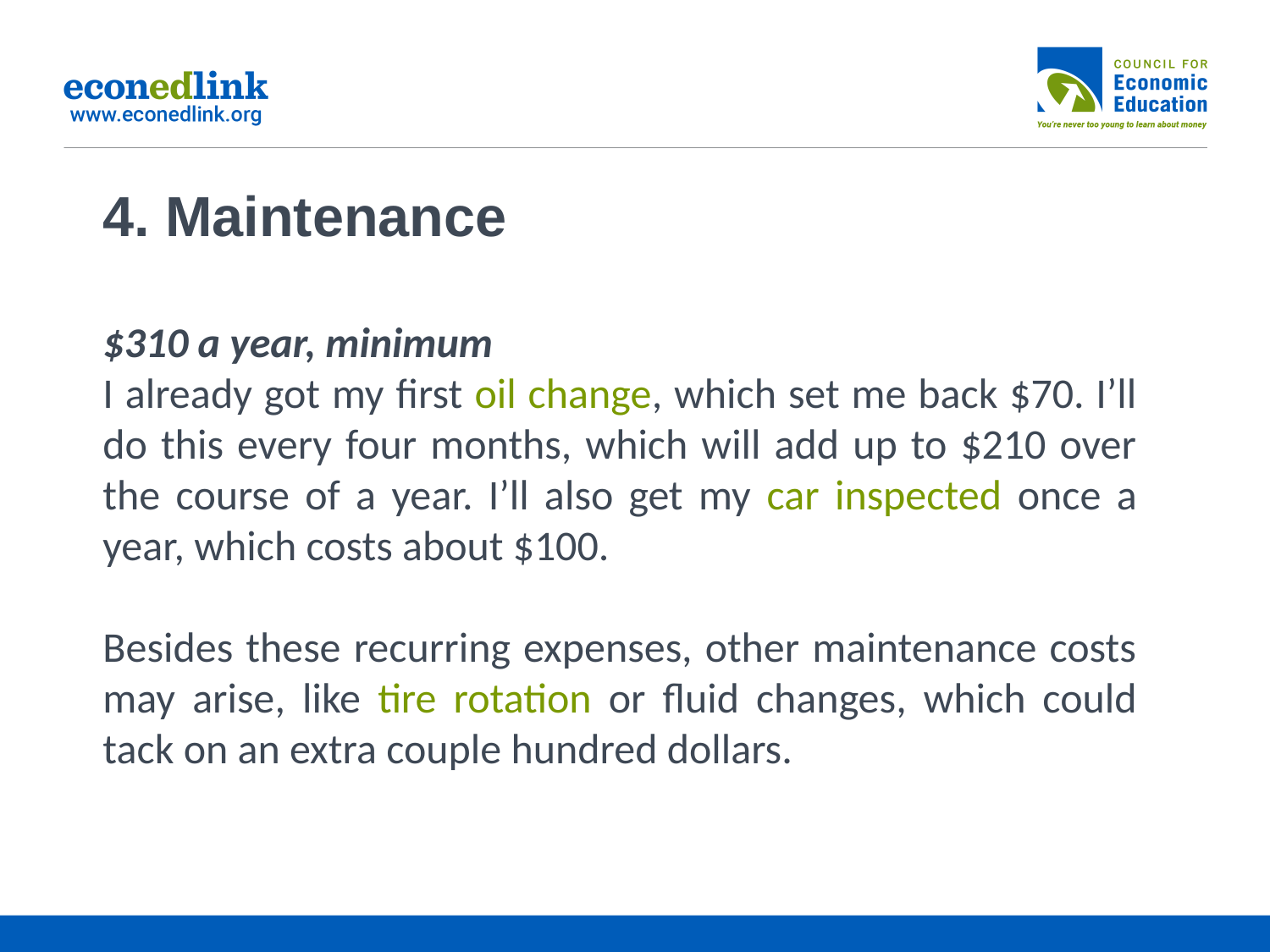

4. Maintenance

$310 a year, minimum
I already got my first oil change, which set me back $70. I’ll do this every four months, which will add up to $210 over the course of a year. I’ll also get my car inspected once a year, which costs about $100.

Besides these recurring expenses, other maintenance costs may arise, like tire rotation or fluid changes, which could tack on an extra couple hundred dollars.